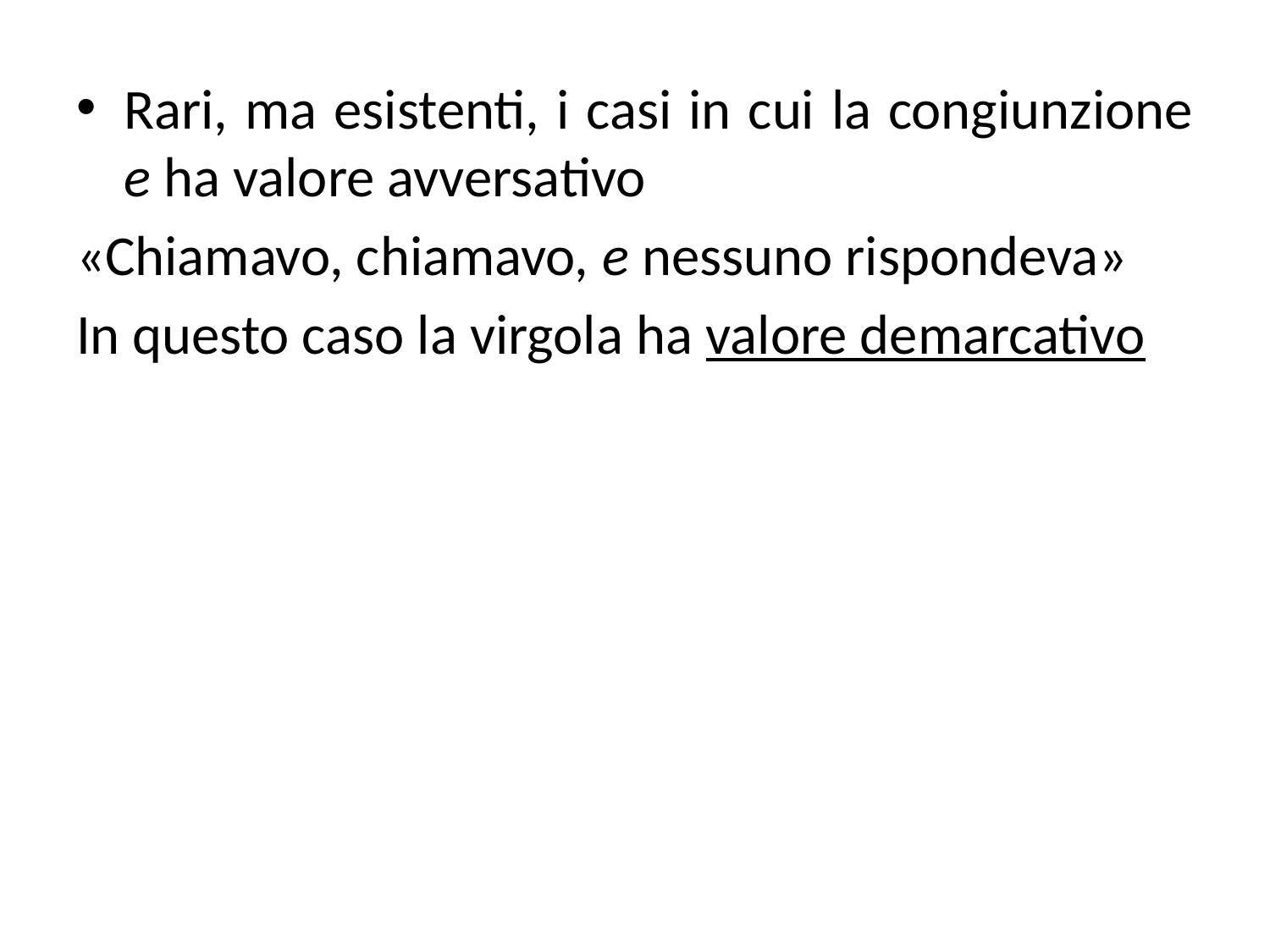

Rari, ma esistenti, i casi in cui la congiunzione e ha valore avversativo
«Chiamavo, chiamavo, e nessuno rispondeva»
In questo caso la virgola ha valore demarcativo